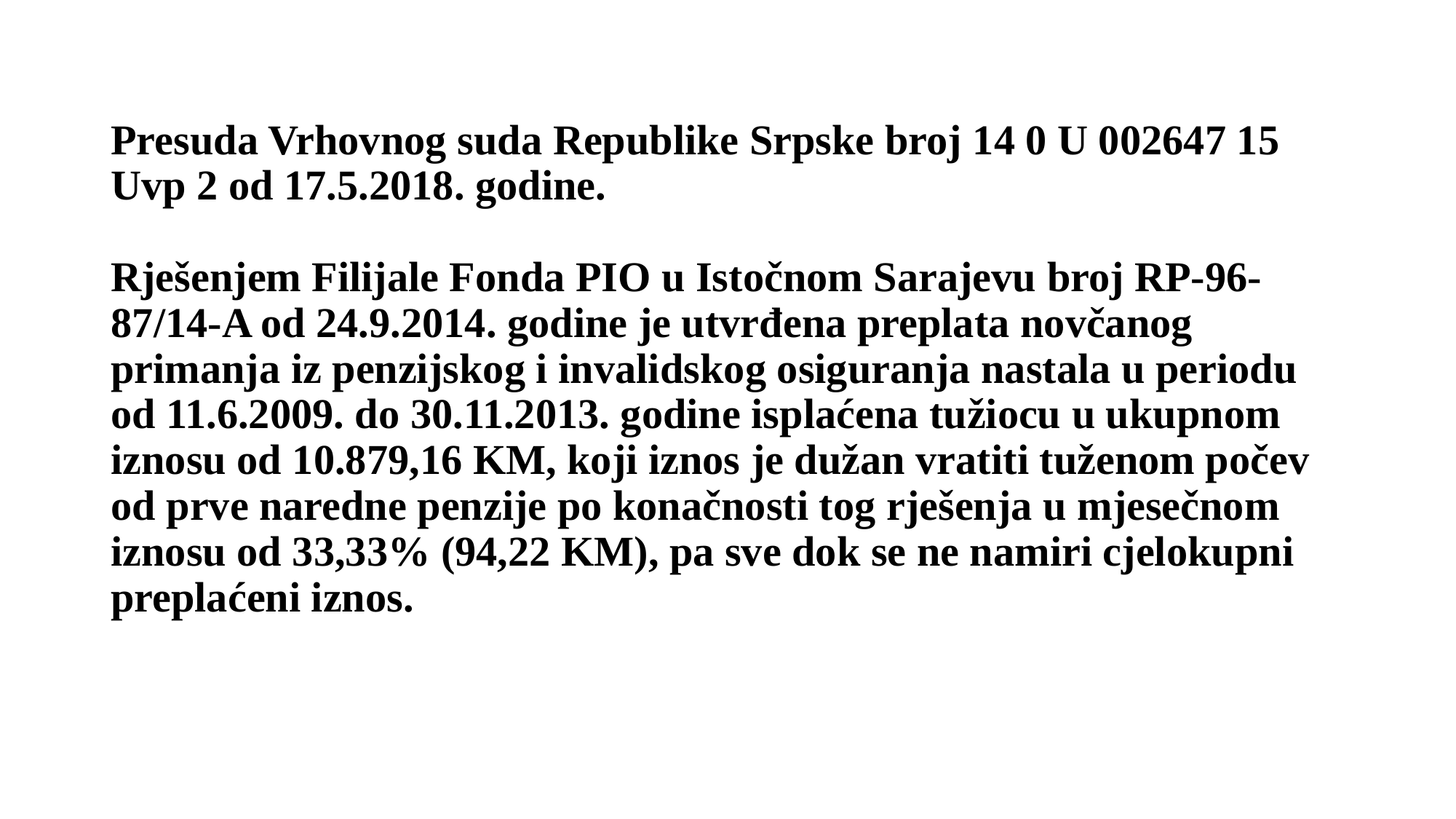

# Presuda Vrhovnog suda Republike Srpske broj 14 0 U 002647 15 Uvp 2 od 17.5.2018. godine. Rješenjem Filijale Fonda PIO u Istočnom Sarajevu broj RP-96-87/14-A od 24.9.2014. godine je utvrđena preplata novčanog primanja iz penzijskog i invalidskog osiguranja nastala u periodu od 11.6.2009. do 30.11.2013. godine isplaćena tužiocu u ukupnom iznosu od 10.879,16 KM, koji iznos je dužan vratiti tuženom počev od prve naredne penzije po konačnosti tog rješenja u mjesečnom iznosu od 33,33% (94,22 KM), pa sve dok se ne namiri cjelokupni preplaćeni iznos.